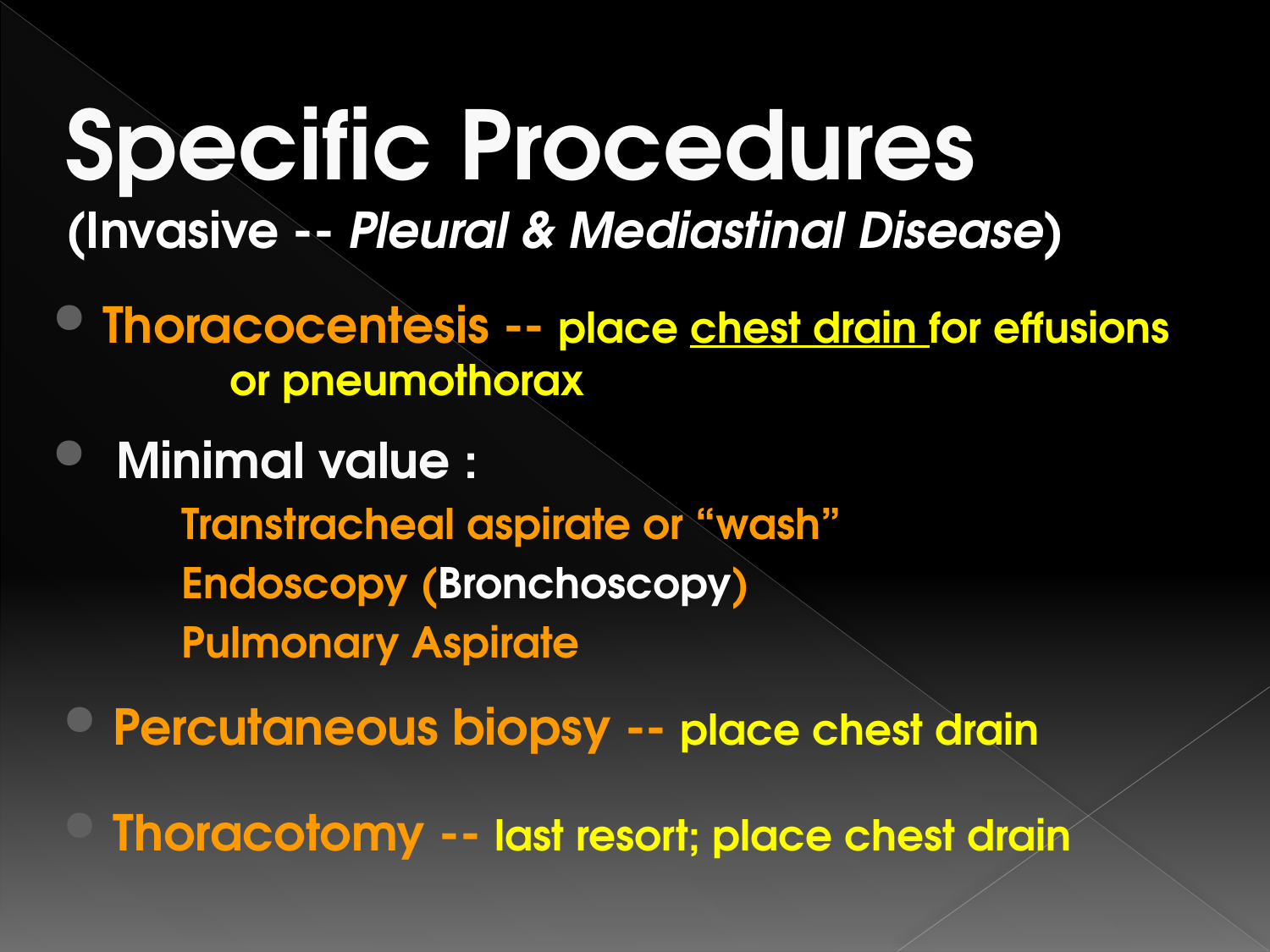

Specific Procedures
(Invasive -- Pleural & Mediastinal Disease)
Thoracocentesis -- place chest drain for effusions 	or pneumothorax
 Minimal value :
Transtracheal aspirate or “wash”
Endoscopy (Bronchoscopy)
Pulmonary Aspirate
Percutaneous biopsy -- place chest drain
Thoracotomy -- last resort; place chest drain